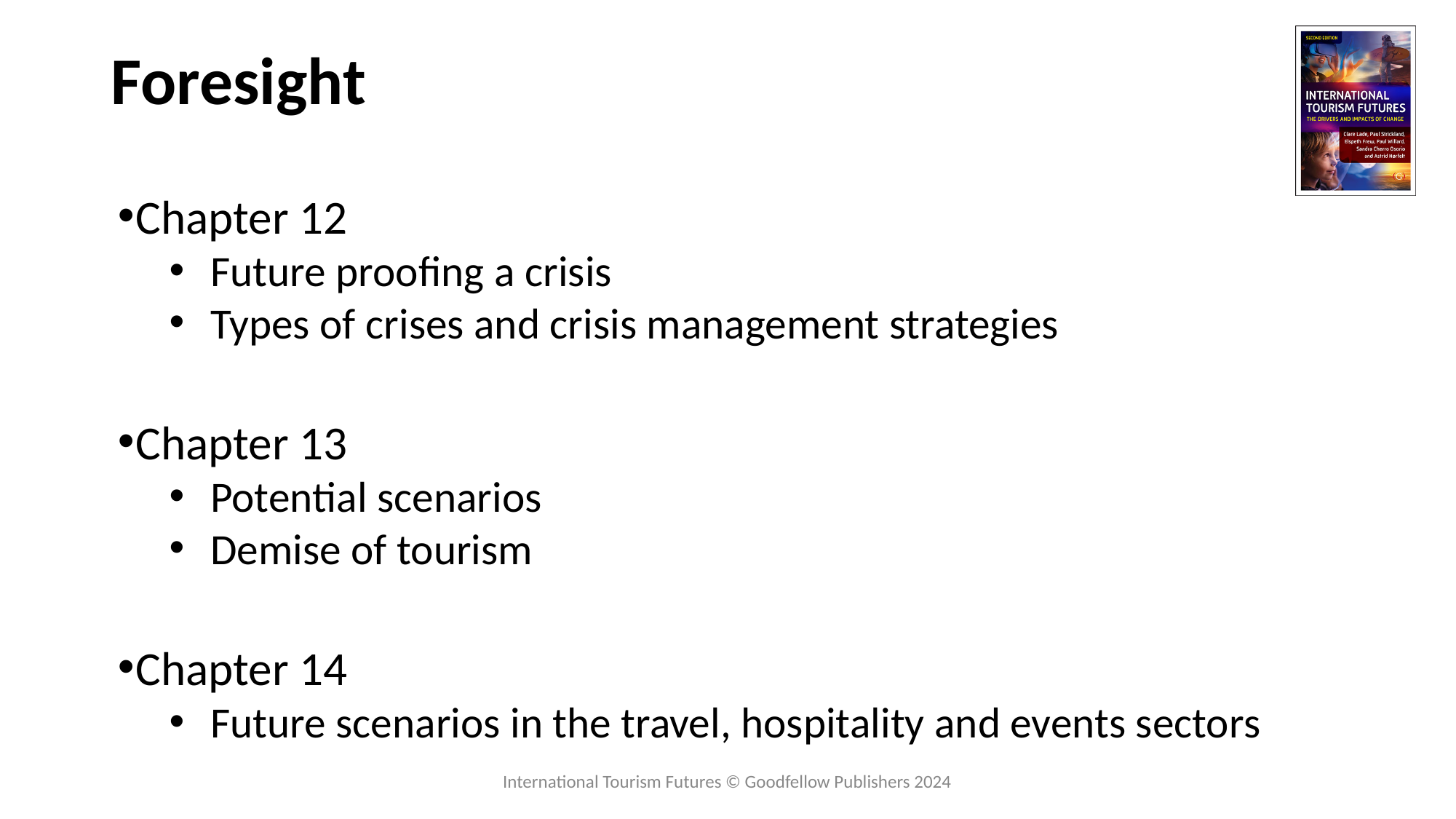

Foresight

Chapter 12
Future proofing a crisis
Types of crises and crisis management strategies

Chapter 13
Potential scenarios
Demise of tourism

Chapter 14
Future scenarios in the travel, hospitality and events sectors

International Tourism Futures © Goodfellow Publishers 2024